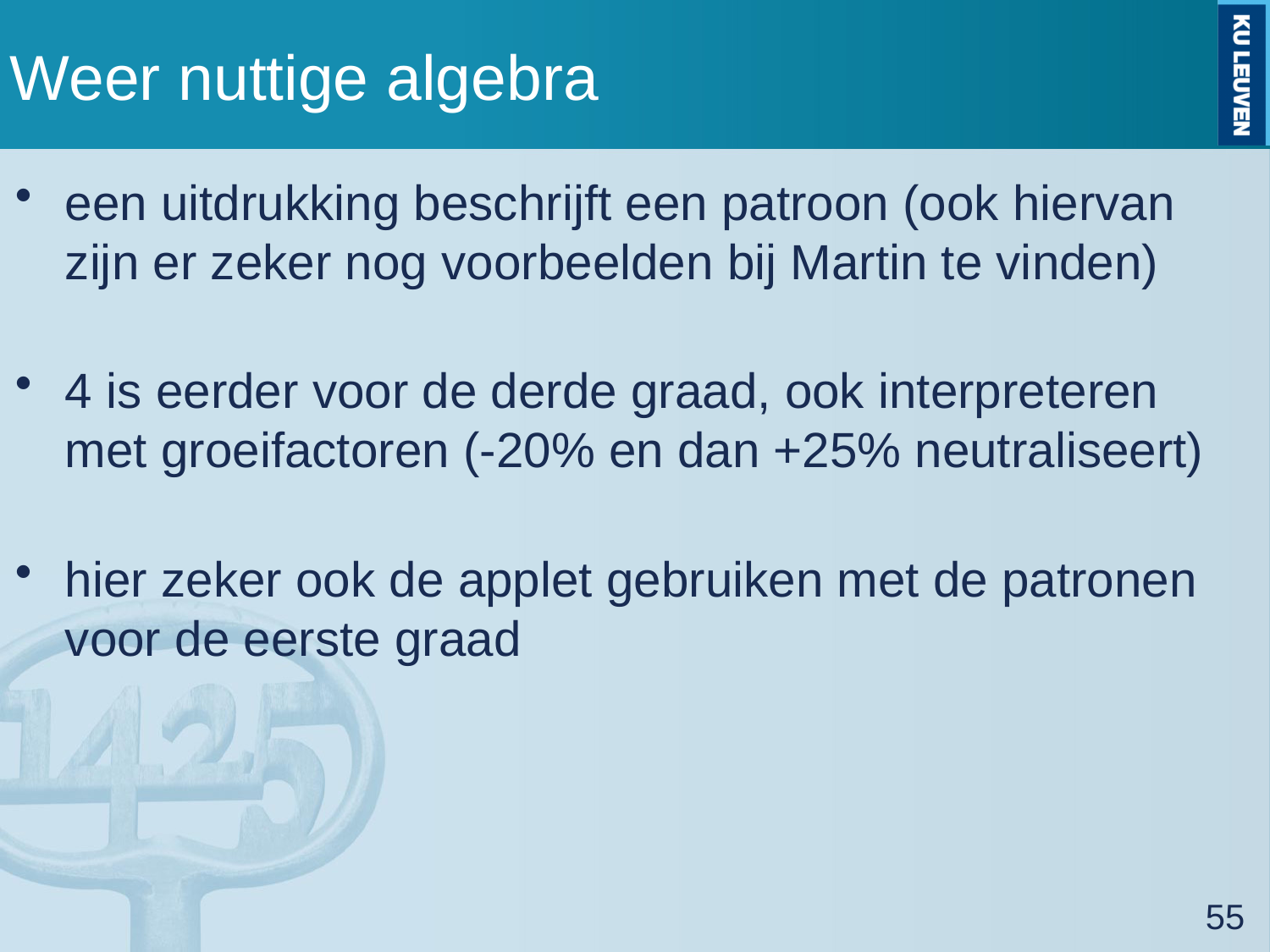

# Weer nuttige algebra
een uitdrukking beschrijft een patroon (ook hiervan zijn er zeker nog voorbeelden bij Martin te vinden)

4 is eerder voor de derde graad, ook interpreteren met groeifactoren (-20% en dan +25% neutraliseert)

hier zeker ook de applet gebruiken met de patronen voor de eerste graad

55